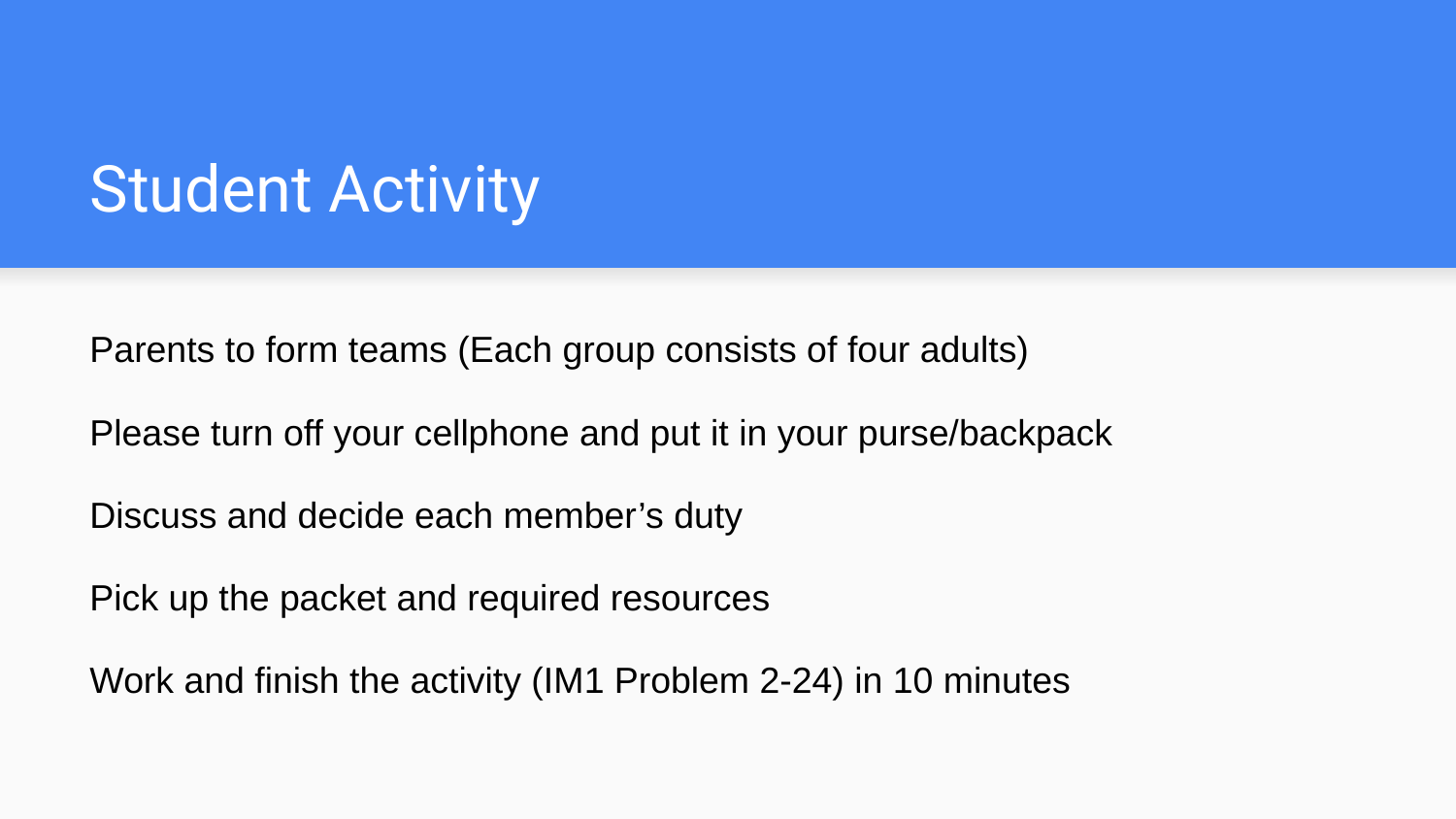

# Student Activity
Parents to form teams (Each group consists of four adults)
Please turn off your cellphone and put it in your purse/backpack
Discuss and decide each member’s duty
Pick up the packet and required resources
Work and finish the activity (IM1 Problem 2-24) in 10 minutes